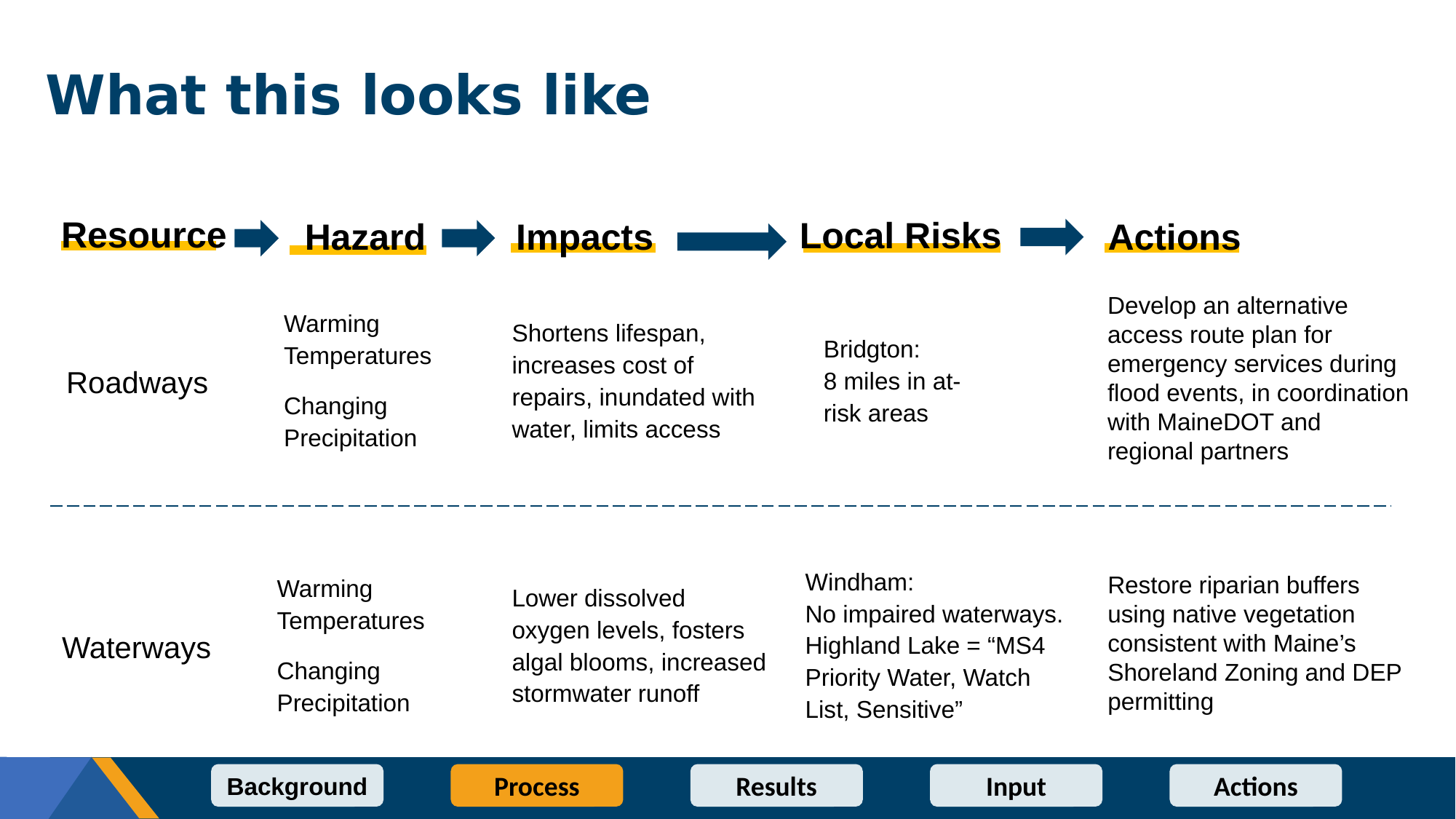

# What this looks like
Resource
Local Risks
Hazard
Impacts
Actions

Develop an alternative access route plan for emergency services during flood events, in coordination with MaineDOT and regional partners
Warming
Temperatures
Changing
Precipitation
Shortens lifespan, increases cost of repairs, inundated with water, limits access
Bridgton:
8 miles in at-risk areas
Roadways
Windham:
No impaired waterways.
Highland Lake = “MS4 Priority Water, Watch List, Sensitive”
Restore riparian buffers using native vegetation consistent with Maine’s Shoreland Zoning and DEP permitting
Warming
Temperatures
Changing
Precipitation
Lower dissolved oxygen levels, fosters algal blooms, increased stormwater runoff
Waterways
Background
Process
Results
Input
Actions